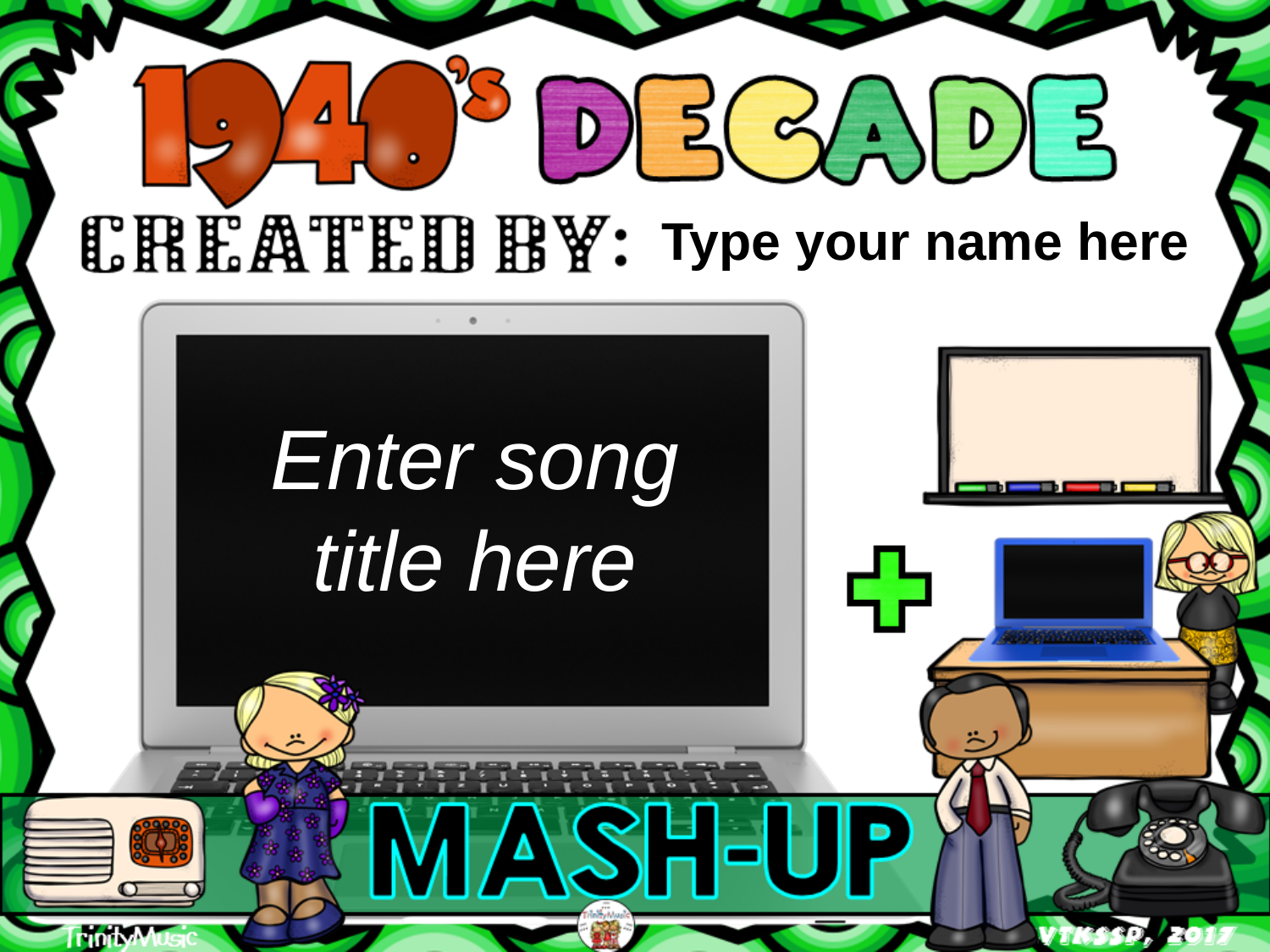

Type your name here
Enter song title here